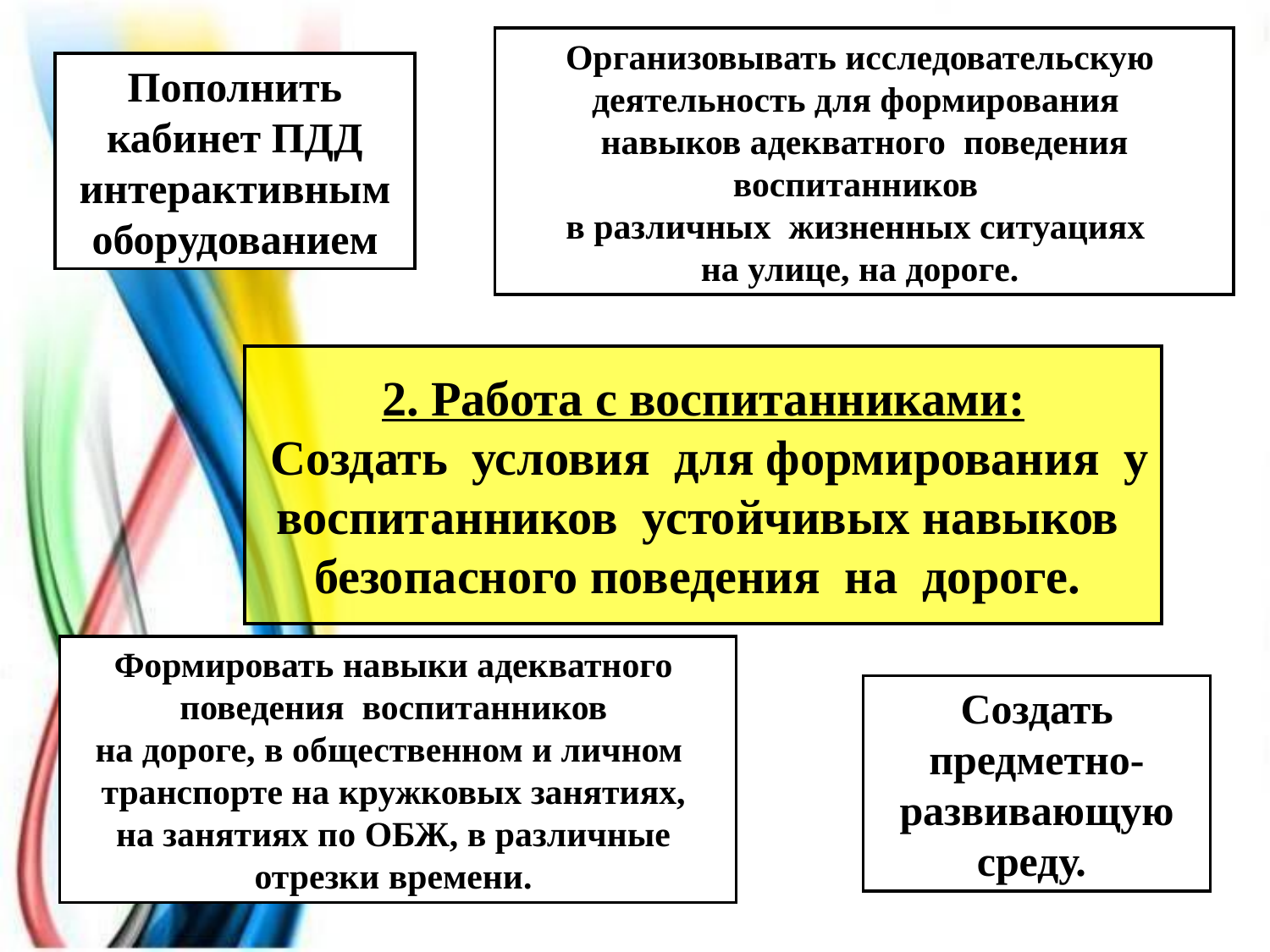

Организовывать исследовательскую
деятельность для формирования
навыков адекватного  поведения воспитанников
в различных  жизненных ситуациях
на улице, на дороге.
Пополнить кабинет ПДД
интерактивным оборудованием
2. Работа с воспитанниками:
 Создать  условия  для формирования  у воспитанников  устойчивых навыков  безопасного поведения  на  дороге.
Формировать навыки адекватного
поведения  воспитанников
на дороге, в общественном и личном
транспорте на кружковых занятиях,
на занятиях по ОБЖ, в различные
отрезки времени.
Создать предметно-развивающую среду.